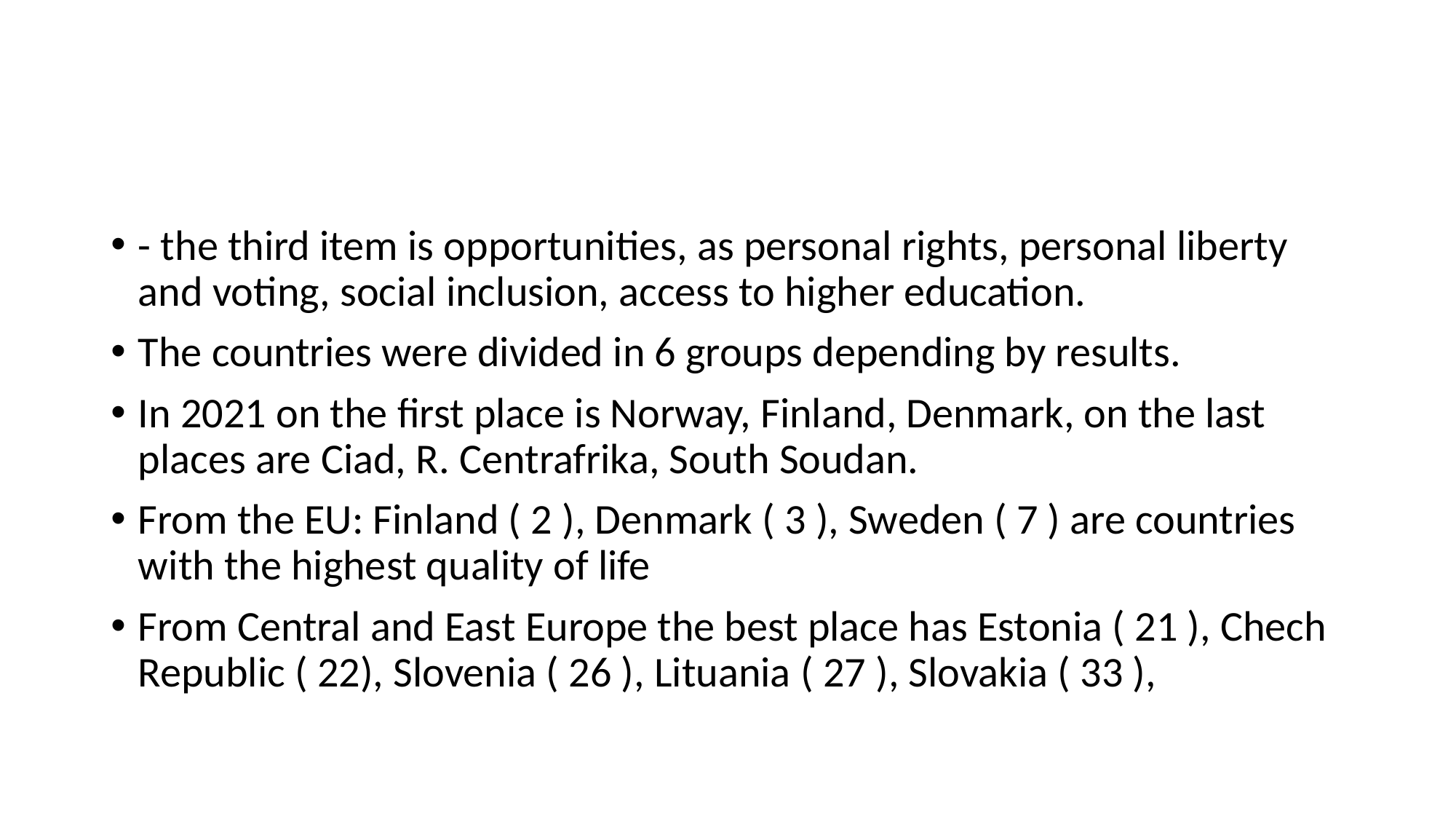

#
- the third item is opportunities, as personal rights, personal liberty and voting, social inclusion, access to higher education.
The countries were divided in 6 groups depending by results.
In 2021 on the first place is Norway, Finland, Denmark, on the last places are Ciad, R. Centrafrika, South Soudan.
From the EU: Finland ( 2 ), Denmark ( 3 ), Sweden ( 7 ) are countries with the highest quality of life
From Central and East Europe the best place has Estonia ( 21 ), Chech Republic ( 22), Slovenia ( 26 ), Lituania ( 27 ), Slovakia ( 33 ),